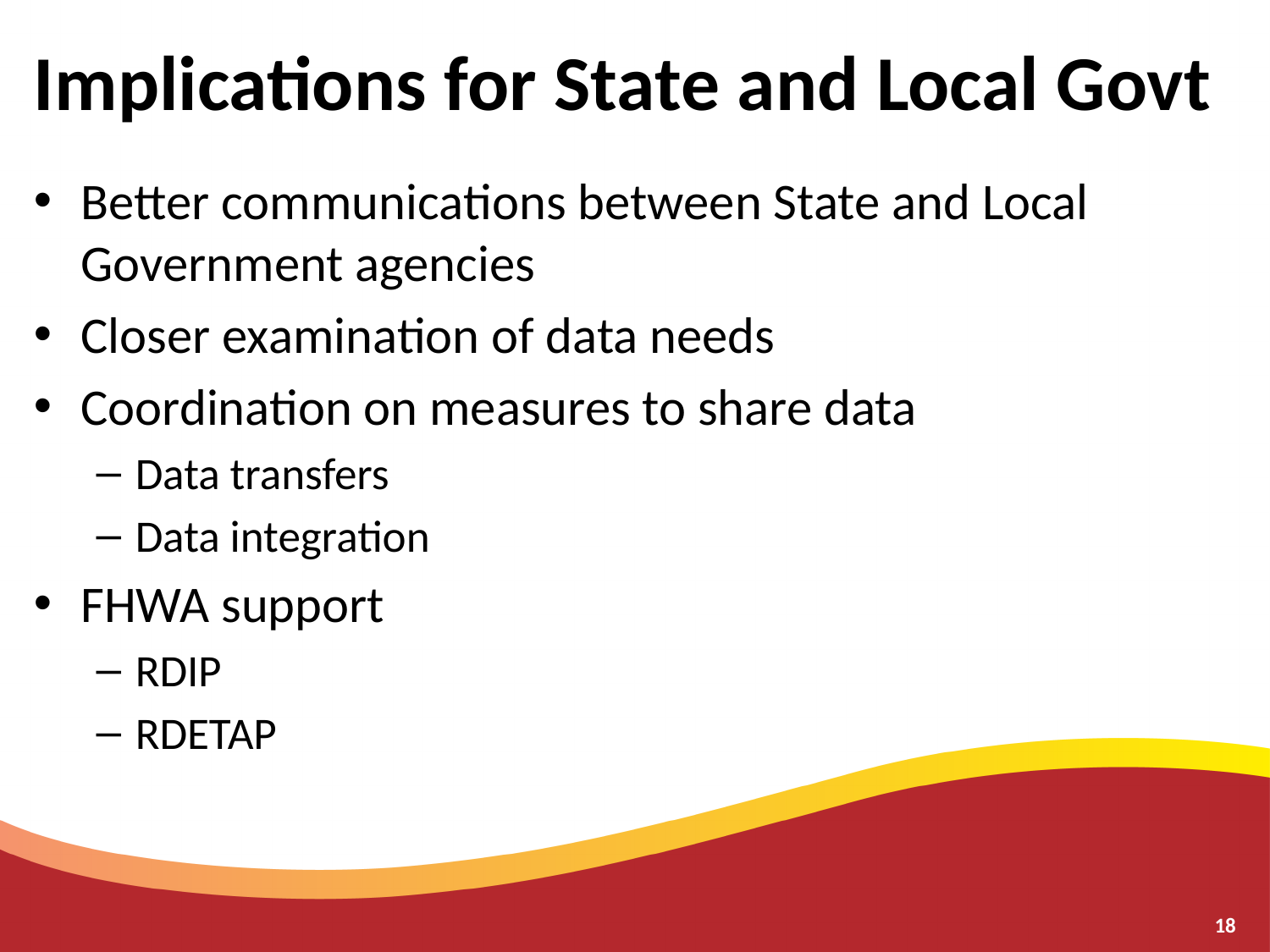

# Implications for State and Local Govt
Better communications between State and Local Government agencies
Closer examination of data needs
Coordination on measures to share data
Data transfers
Data integration
FHWA support
RDIP
RDETAP
18